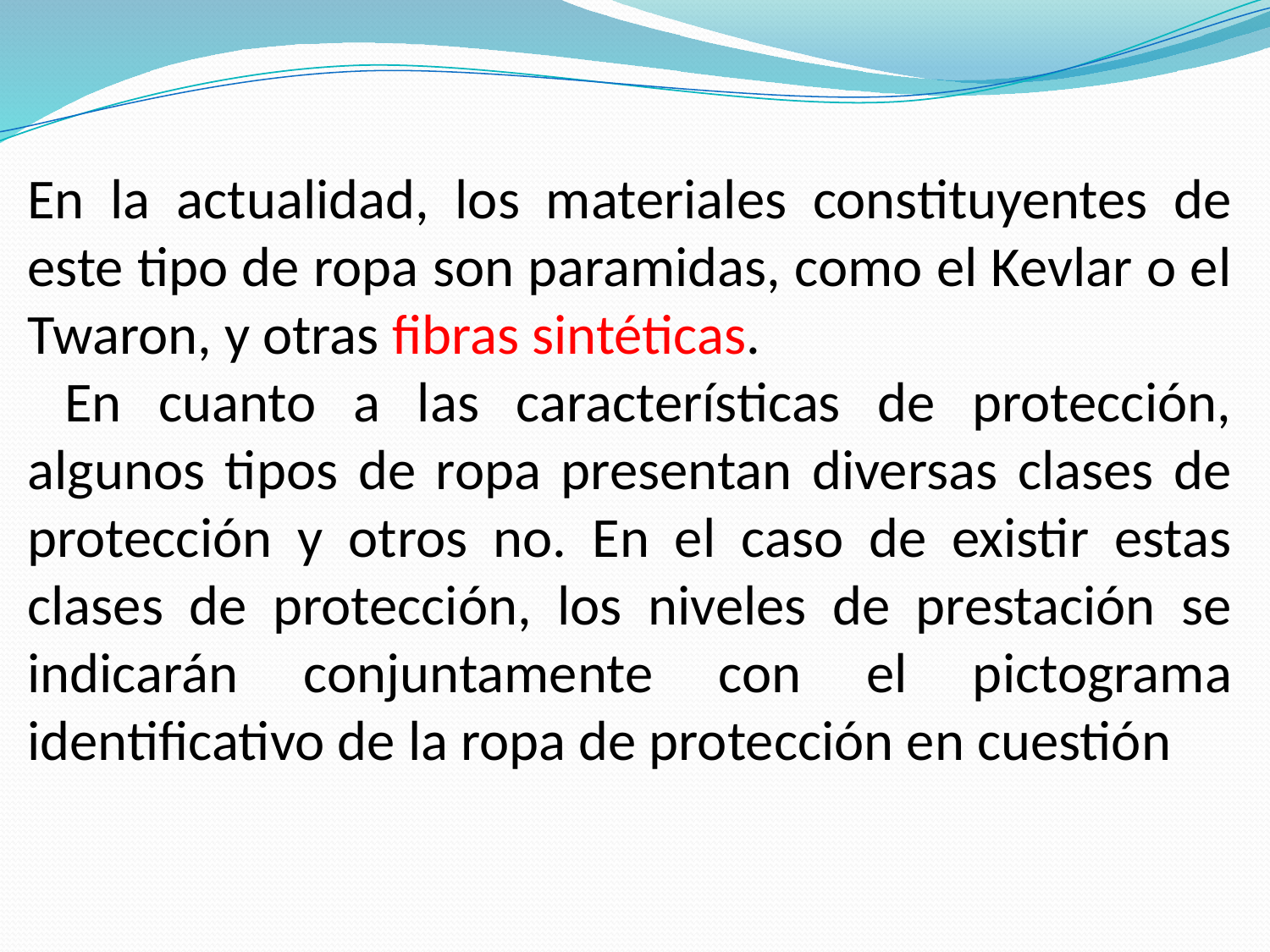

En la actualidad, los materiales constituyentes de este tipo de ropa son paramidas, como el Kevlar o el Twaron, y otras fibras sintéticas.
 En cuanto a las características de protección, algunos tipos de ropa presentan diversas clases de protección y otros no. En el caso de existir estas clases de protección, los niveles de prestación se indicarán conjuntamente con el pictograma identificativo de la ropa de protección en cuestión